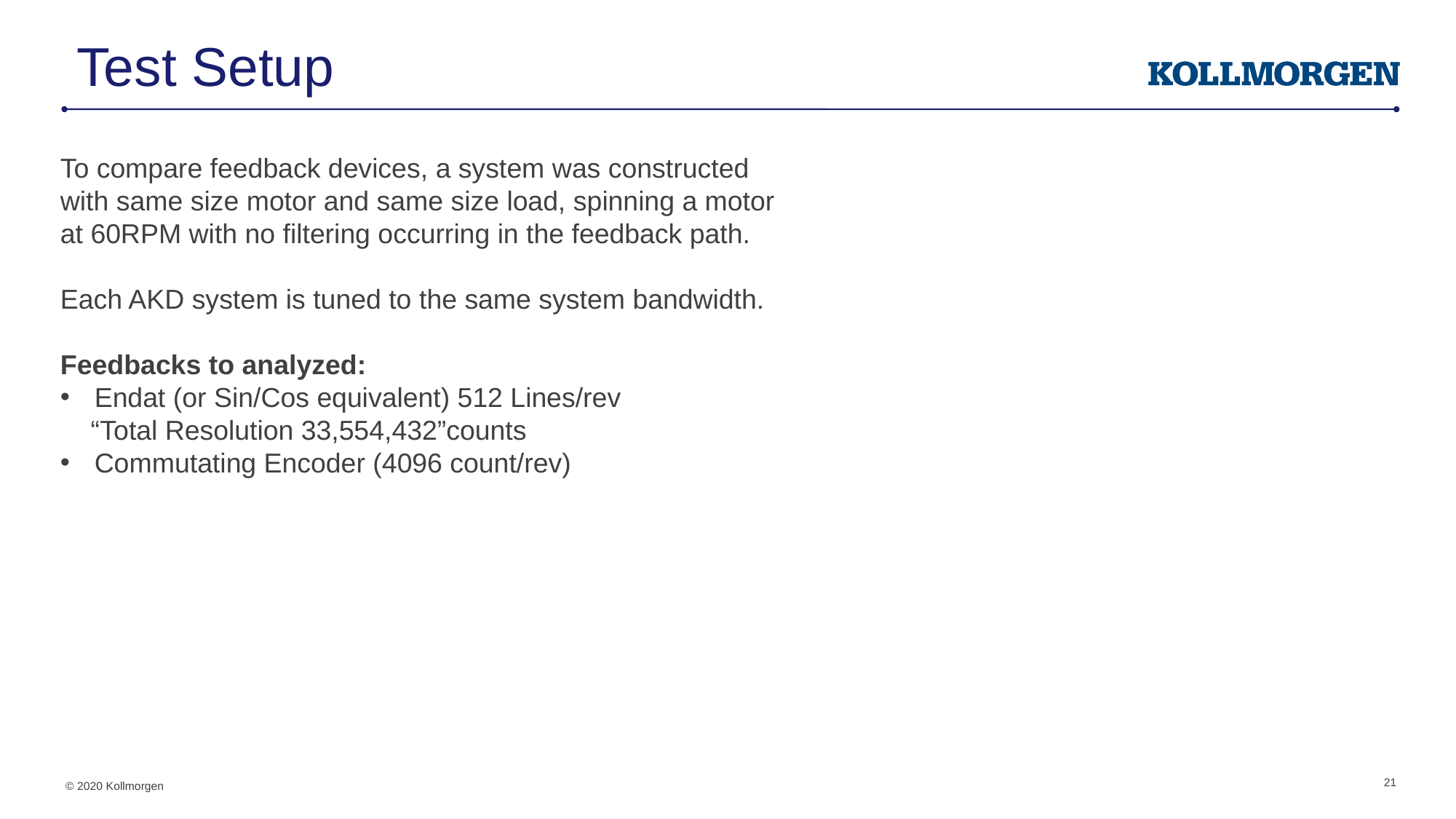

# Test Setup
To compare feedback devices, a system was constructed with same size motor and same size load, spinning a motor at 60RPM with no filtering occurring in the feedback path.

Each AKD system is tuned to the same system bandwidth.

Feedbacks to analyzed:
Endat (or Sin/Cos equivalent) 512 Lines/rev
    “Total Resolution 33,554,432”counts
Commutating Encoder (4096 count/rev)